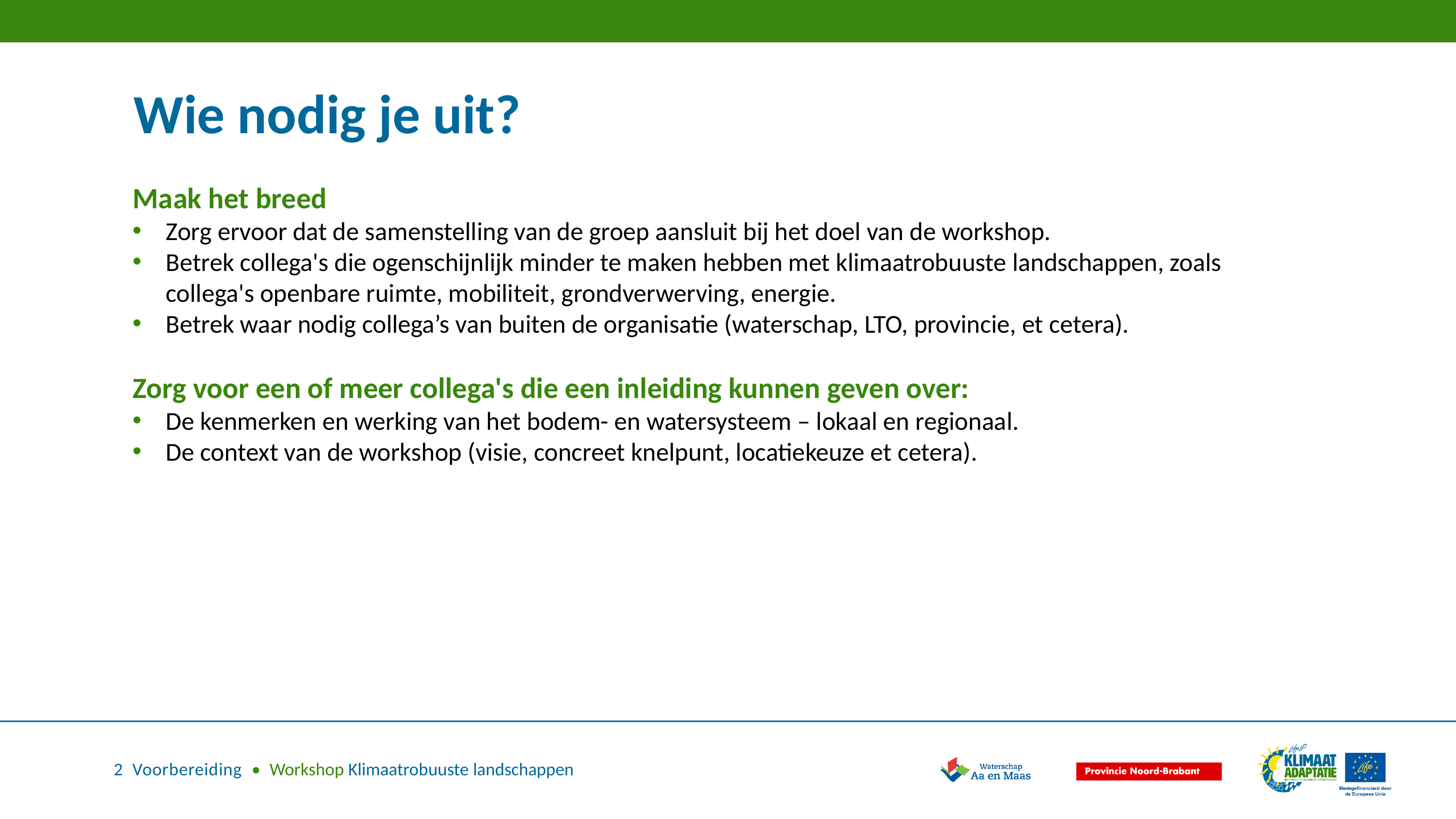

Wie nodig je uit?

Maak het breed
Zorg ervoor dat de samenstelling van de groep aansluit bij het doel van de workshop.
Betrek collega's die ogenschijnlijk minder te maken hebben met klimaatrobuuste landschappen, zoals collega's openbare ruimte, mobiliteit, grondverwerving, energie.
Betrek waar nodig collega’s van buiten de organisatie (waterschap, LTO, provincie, et cetera).

Zorg voor een of meer collega's die een inleiding kunnen geven over:
De kenmerken en werking van het bodem- en watersysteem – lokaal en regionaal.
De context van de workshop (visie, concreet knelpunt, locatiekeuze et cetera).
2  Voorbereiding  •  Workshop Klimaatrobuuste landschappen